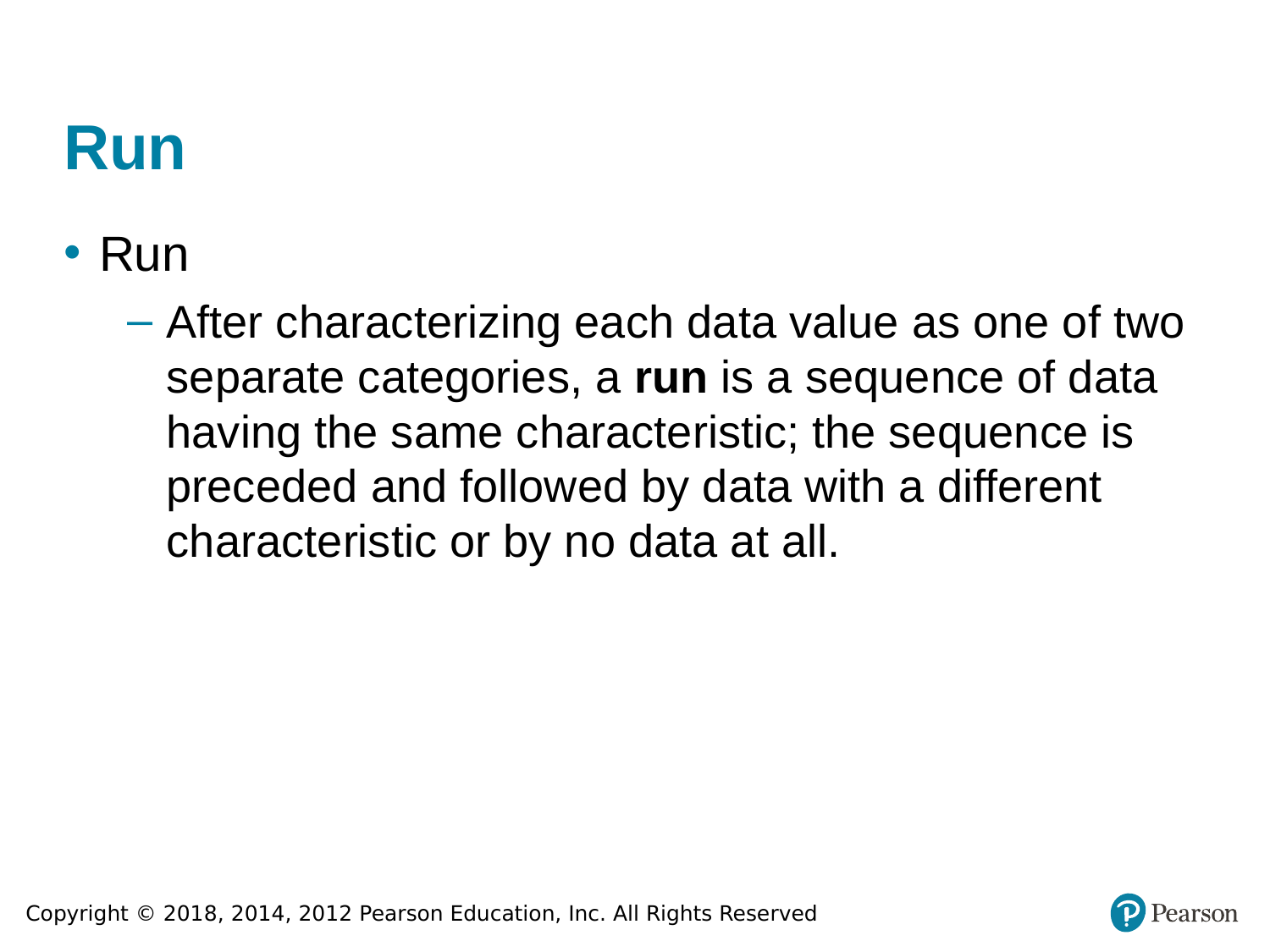

# Run
Run
After characterizing each data value as one of two separate categories, a run is a sequence of data having the same characteristic; the sequence is preceded and followed by data with a different characteristic or by no data at all.